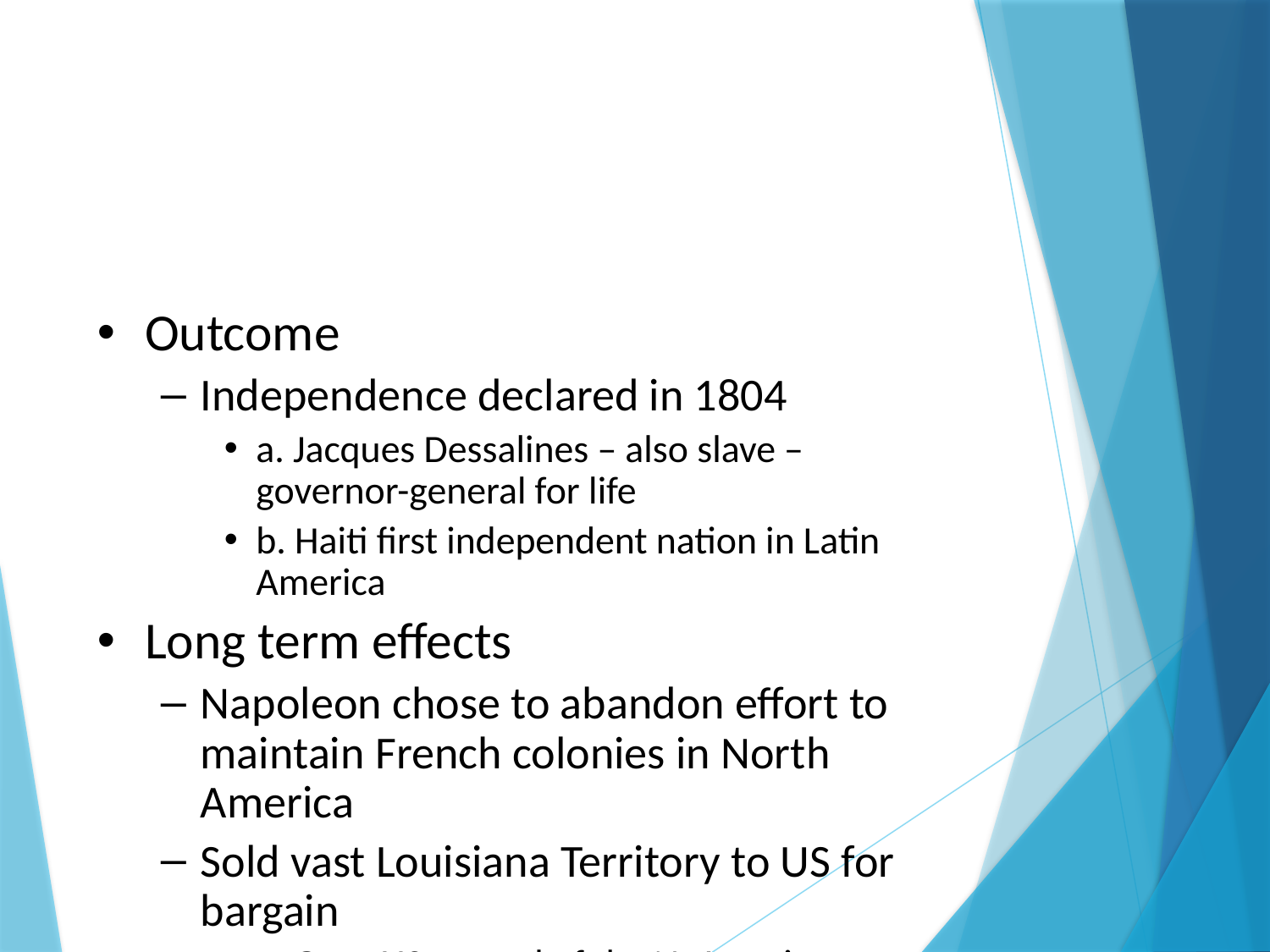

#
Outcome
Independence declared in 1804
a. Jacques Dessalines – also slave – governor-general for life
b. Haiti first independent nation in Latin America
Long term effects
Napoleon chose to abandon effort to maintain French colonies in North America
Sold vast Louisiana Territory to US for bargain
a. Gave US control of the N. American continent
b. Brought about major shift in global power – enter US